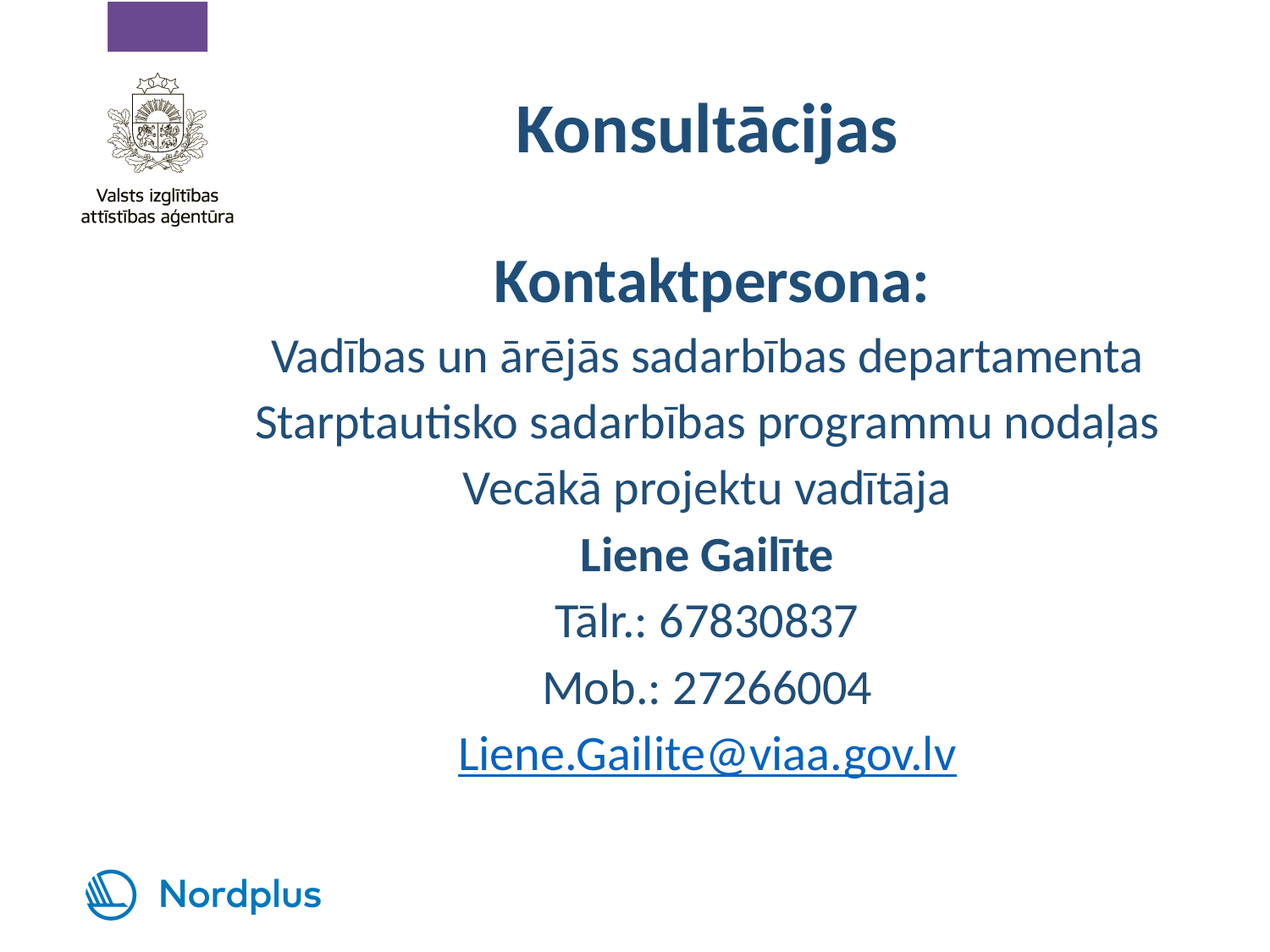

# Konsultācijas
 Kontaktpersona:
Vadības un ārējās sadarbības departamenta
Starptautisko sadarbības programmu nodaļas
Vecākā projektu vadītāja
Liene Gailīte
Tālr.: 67830837
Mob.: 27266004
Liene.Gailite@viaa.gov.lv